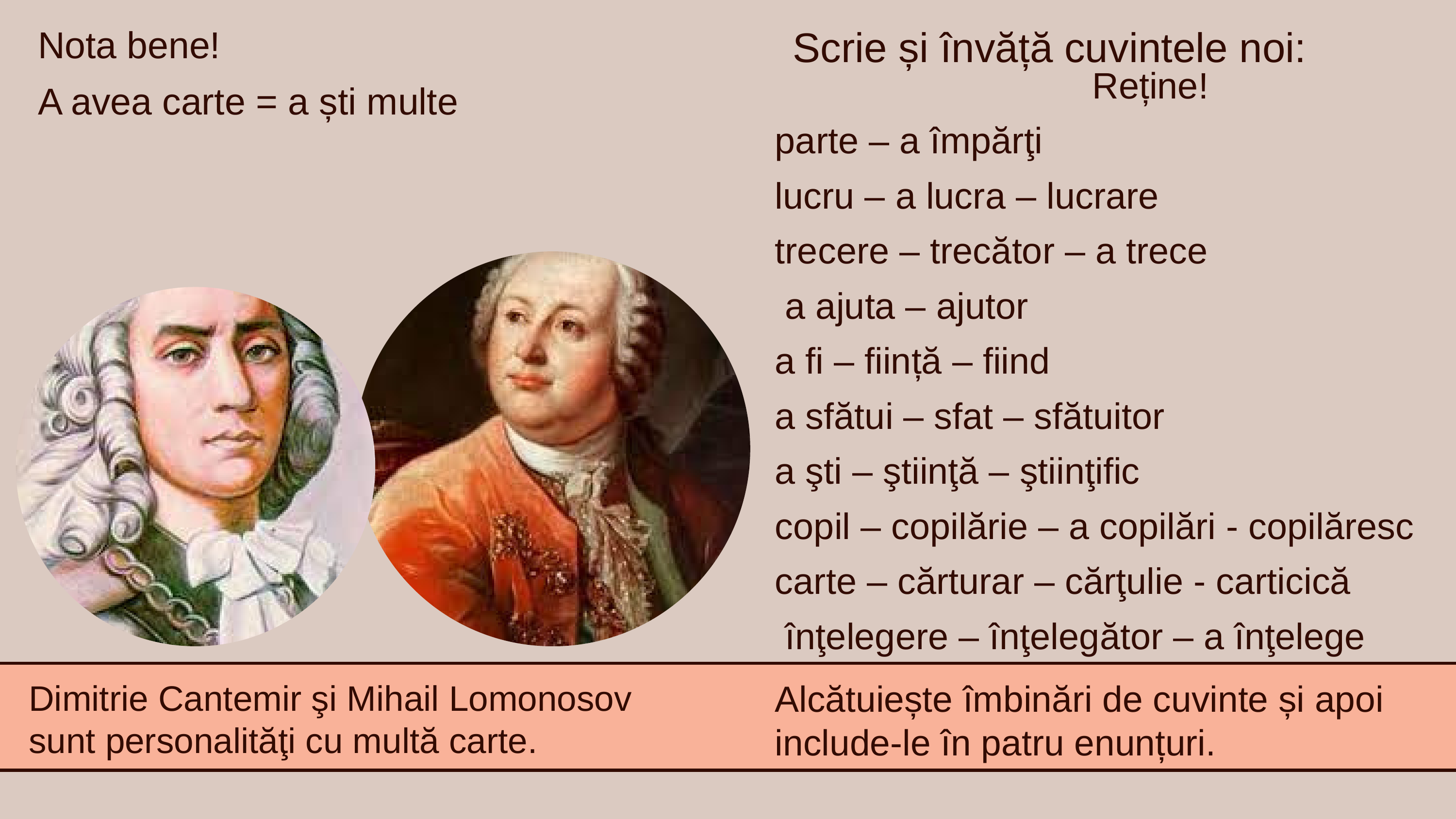

Reține!
parte – a împărţi
lucru – a lucra – lucrare
trecere – trecător – a trece
 a ajuta – ajutor
a fi – ființă – fiind
a sfătui – sfat – sfătuitor
a şti – ştiinţă – ştiinţific
copil – copilărie – a copilări - copilăresc
carte – cărturar – cărţulie - carticică
 înţelegere – înţelegător – a înţelege
Scrie și învăță cuvintele noi:
Nota bene!
A avea carte = a ști multe

Dimitrie Cantemir şi Mihail Lomonosov sunt personalităţi cu multă carte.
Alcătuiește îmbinări de cuvinte și apoi include-le în patru enunțuri.